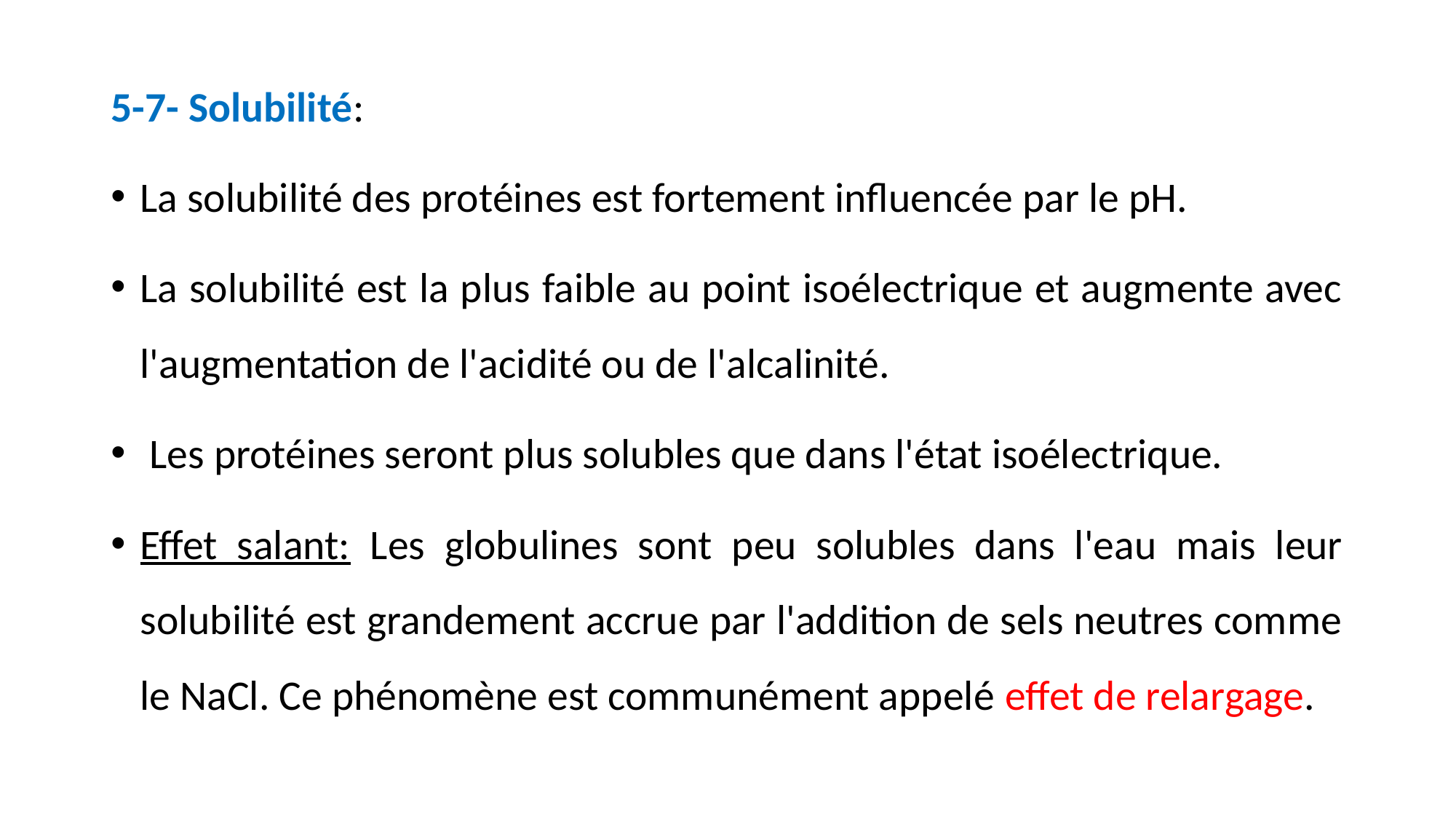

5-7- Solubilité:
La solubilité des protéines est fortement influencée par le pH.
La solubilité est la plus faible au point isoélectrique et augmente avec l'augmentation de l'acidité ou de l'alcalinité.
 Les protéines seront plus solubles que dans l'état isoélectrique.
Effet salant: Les globulines sont peu solubles dans l'eau mais leur solubilité est grandement accrue par l'addition de sels neutres comme le NaCl. Ce phénomène est communément appelé effet de relargage.